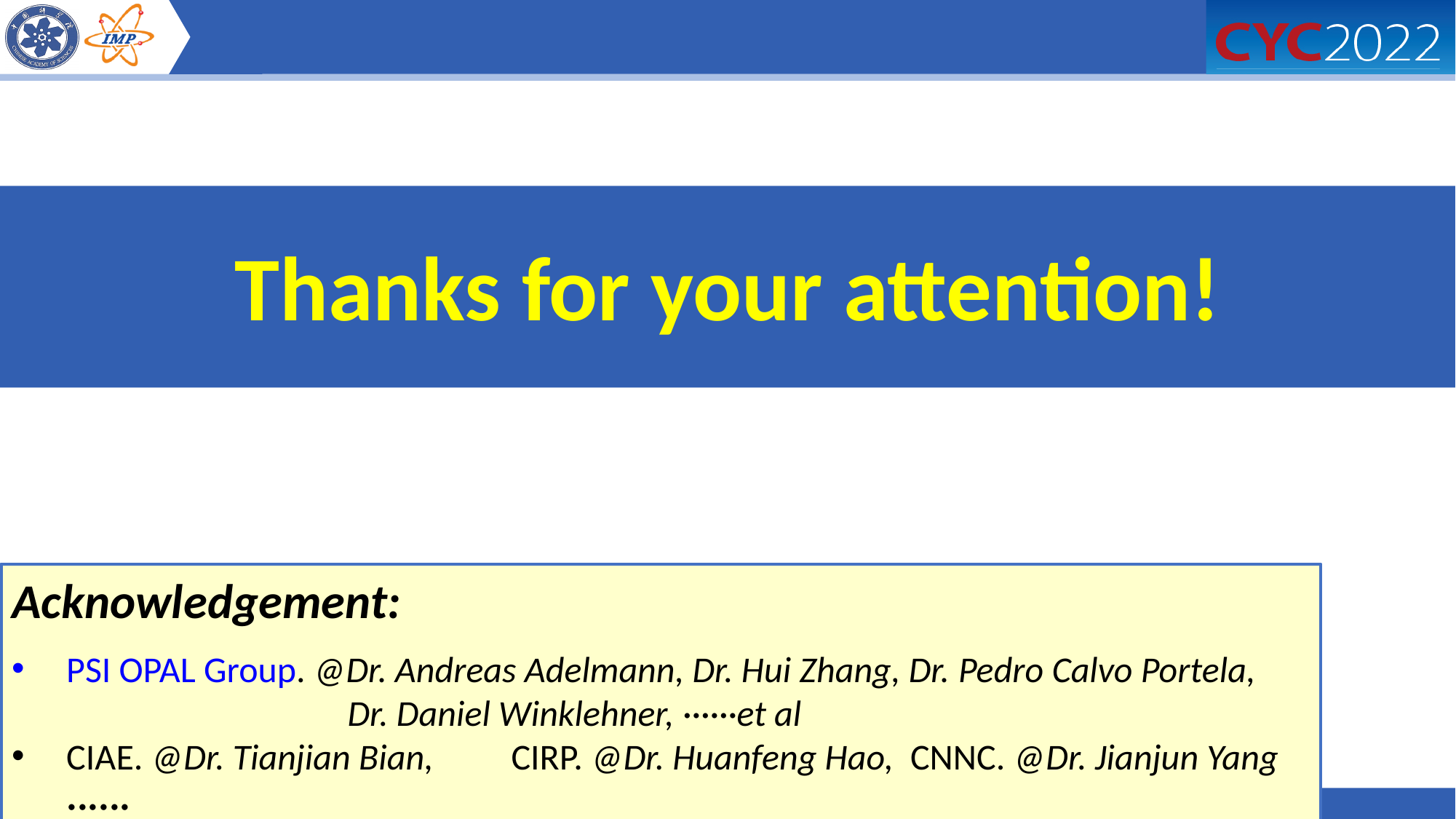

Thanks for your attention!

Acknowledgement:
PSI OPAL Group. @Dr. Andreas Adelmann, Dr. Hui Zhang, Dr. Pedro Calvo Portela,
		 Dr. Daniel Winklehner, ······et al
CIAE. @Dr. Tianjian Bian,	 CIRP. @Dr. Huanfeng Hao,  CNNC. @Dr. Jianjun Yang  ······